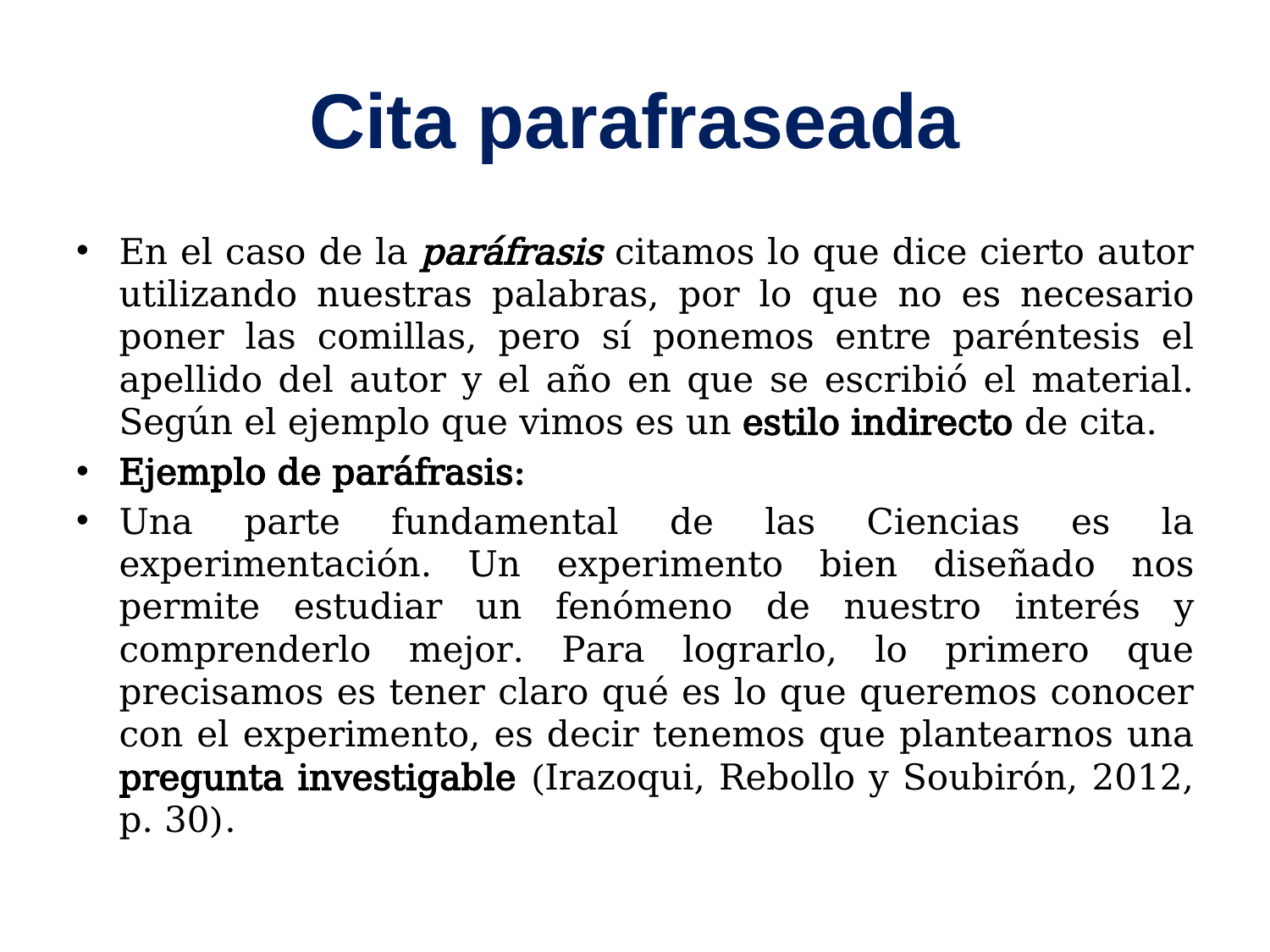

# Cita parafraseada
En el caso de la paráfrasis citamos lo que dice cierto autor utilizando nuestras palabras, por lo que no es necesario poner las comillas, pero sí ponemos entre paréntesis el apellido del autor y el año en que se escribió el material. Según el ejemplo que vimos es un estilo indirecto de cita.
Ejemplo de paráfrasis:
Una parte fundamental de las Ciencias es la experimentación. Un experimento bien diseñado nos permite estudiar un fenómeno de nuestro interés y comprenderlo mejor. Para lograrlo, lo primero que precisamos es tener claro qué es lo que queremos conocer con el experimento, es decir tenemos que plantearnos una pregunta investigable (Irazoqui, Rebollo y Soubirón, 2012, p. 30).